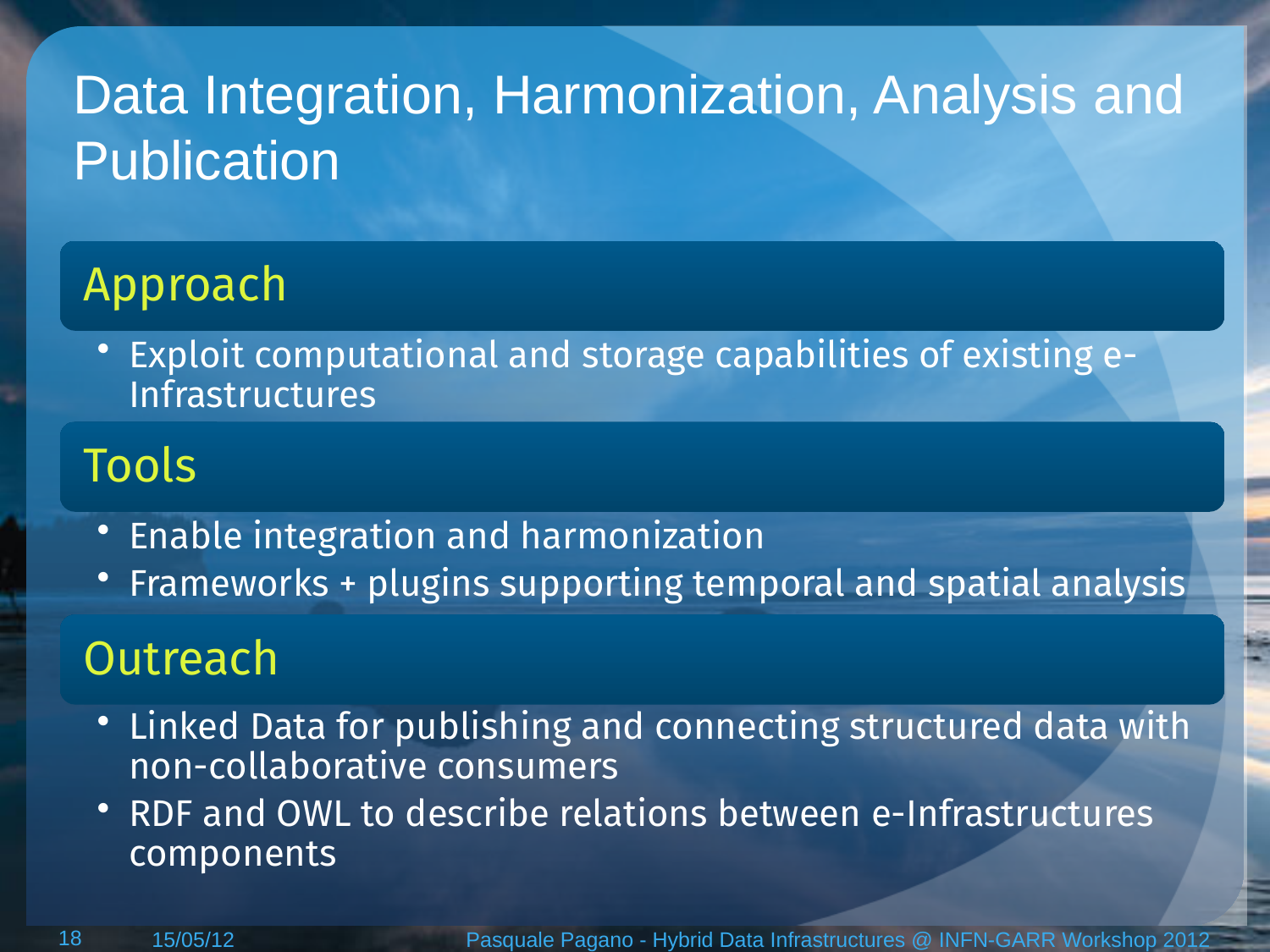

# Data Integration, Harmonization, Analysis and Publication
Approach
Exploit computational and storage capabilities of existing e-Infrastructures
Tools
Enable integration and harmonization
Frameworks + plugins supporting temporal and spatial analysis
Outreach
Linked Data for publishing and connecting structured data with non-collaborative consumers
RDF and OWL to describe relations between e-Infrastructures components
18
15/05/12
Pasquale Pagano - Hybrid Data Infrastructures @ INFN-GARR Workshop 2012